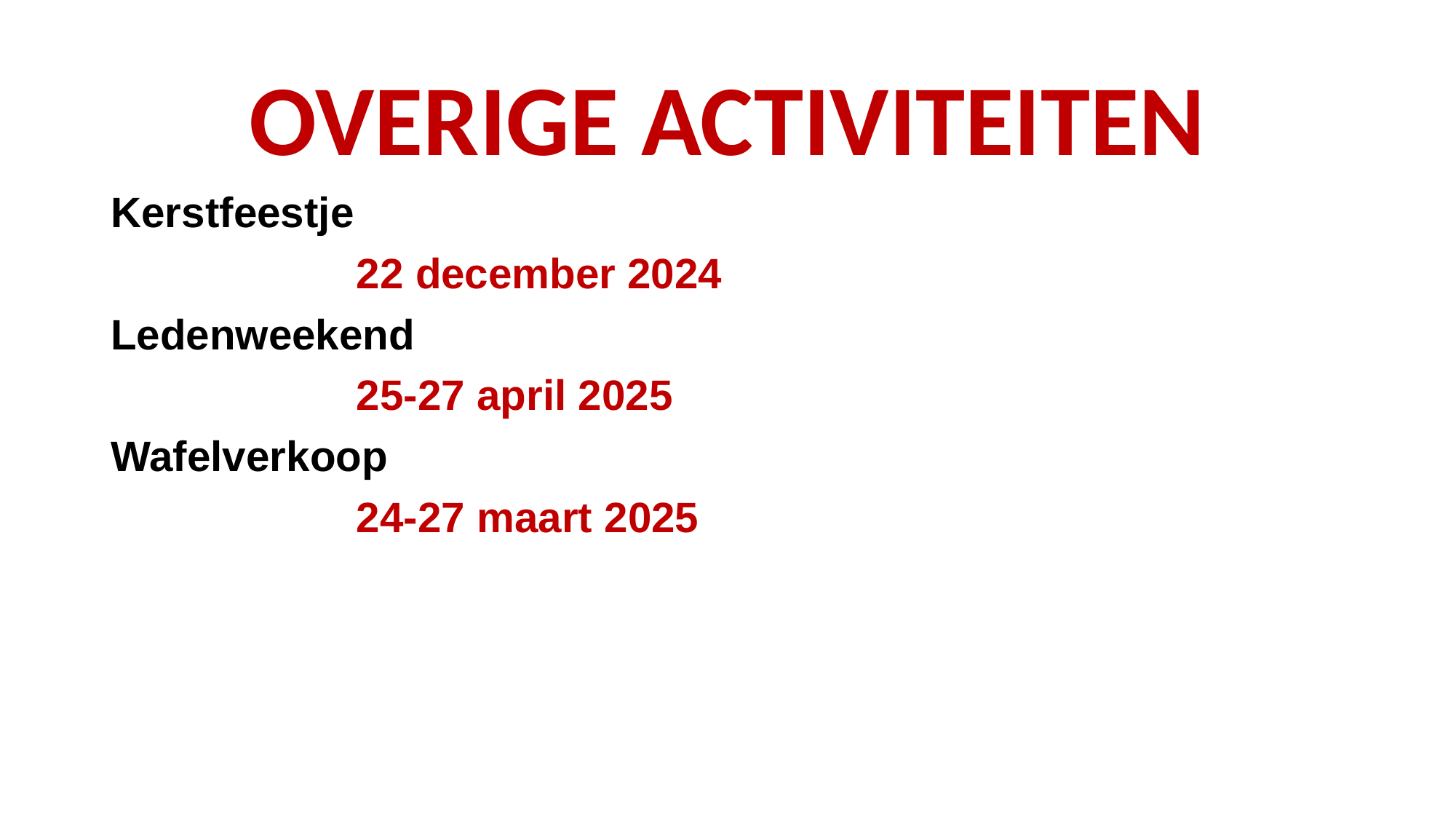

# OVERIGE ACTIVITEITEN
Kerstfeestje
			22 december 2024
Ledenweekend
			25-27 april 2025
Wafelverkoop
			24-27 maart 2025